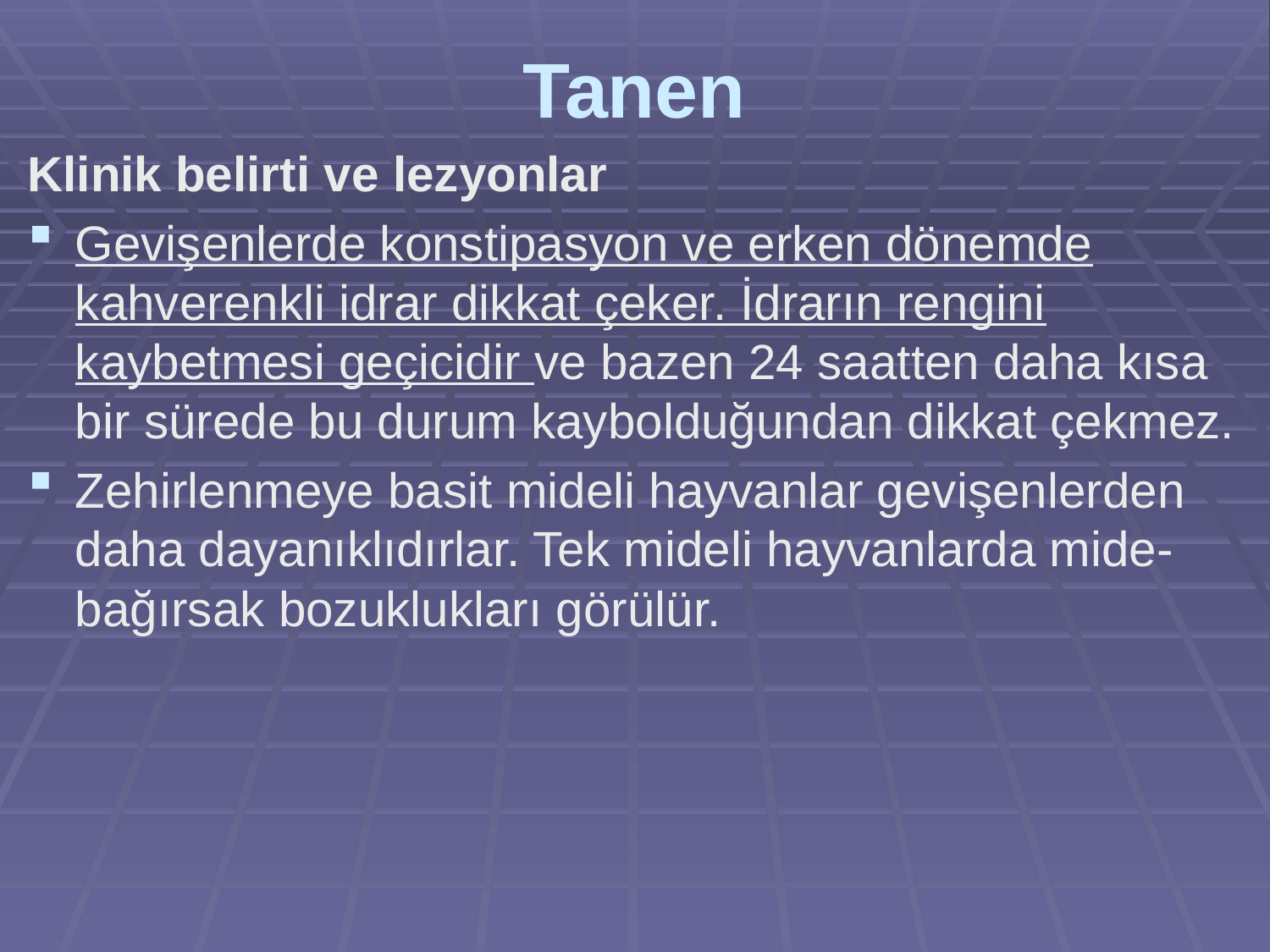

# Tanen
Klinik belirti ve lezyonlar
Gevişenlerde konstipasyon ve erken dönemde kahverenkli idrar dikkat çeker. İdrarın rengini kaybetmesi geçicidir ve bazen 24 saatten daha kısa bir sürede bu durum kaybolduğundan dikkat çekmez.
Zehirlenmeye basit mideli hayvanlar gevişenlerden daha dayanıklıdırlar. Tek mideli hayvanlarda mide-bağırsak bozuklukları görülür.